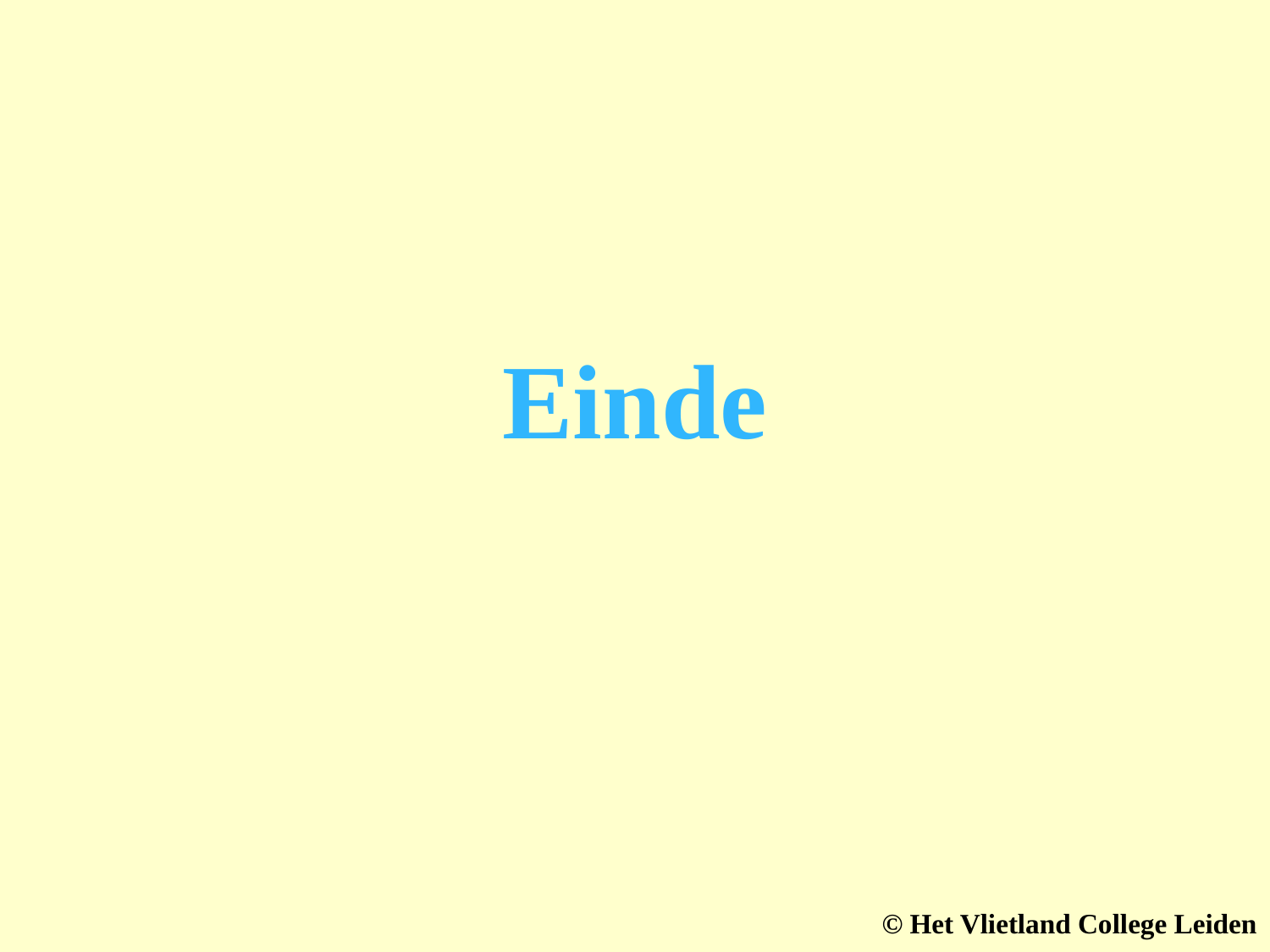

# Einde
© Het Vlietland College Leiden